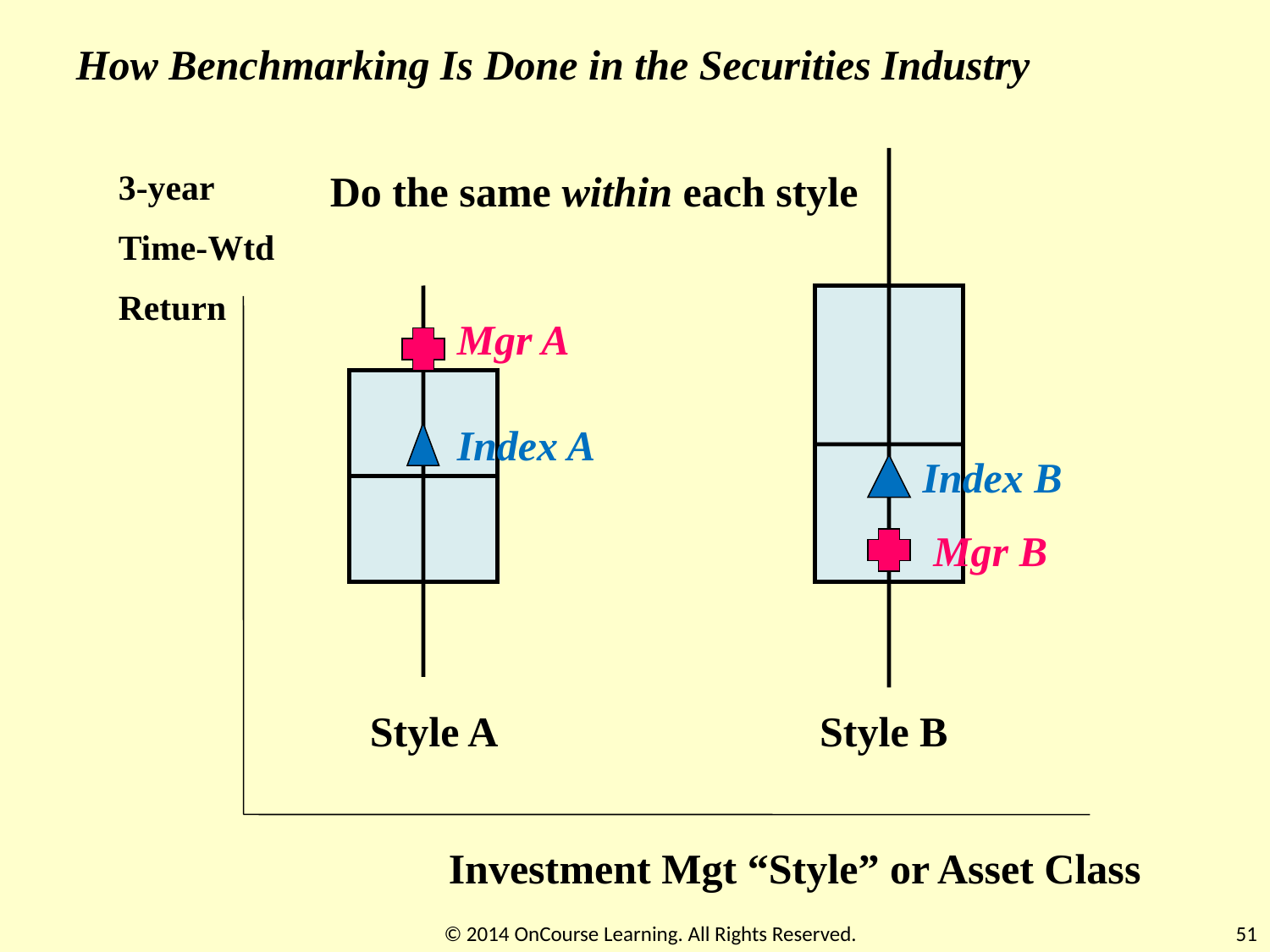

How Benchmarking Is Done in the Securities Industry

Index B

Mgr B

Style B
Do the same within each style
3-year
Time-Wtd
Return

Style A

Investment Mgt “Style” or Asset Class
Mgr A

Index A

© 2014 OnCourse Learning. All Rights Reserved.
51